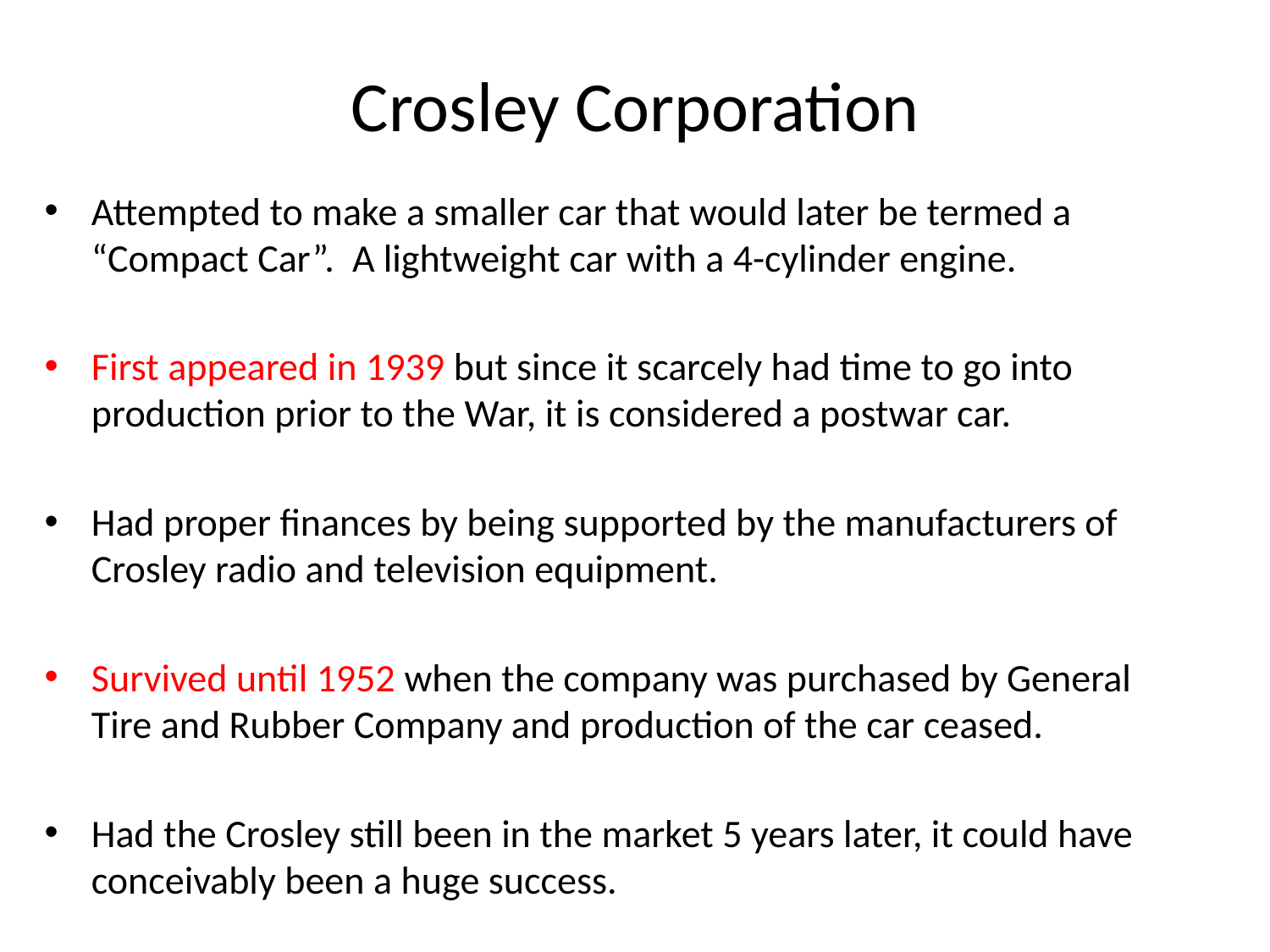

# Crosley Corporation
Attempted to make a smaller car that would later be termed a “Compact Car”.  A lightweight car with a 4-cylinder engine.

First appeared in 1939 but since it scarcely had time to go into production prior to the War, it is considered a postwar car.

Had proper finances by being supported by the manufacturers of Crosley radio and television equipment.

Survived until 1952 when the company was purchased by General Tire and Rubber Company and production of the car ceased.

Had the Crosley still been in the market 5 years later, it could have conceivably been a huge success.